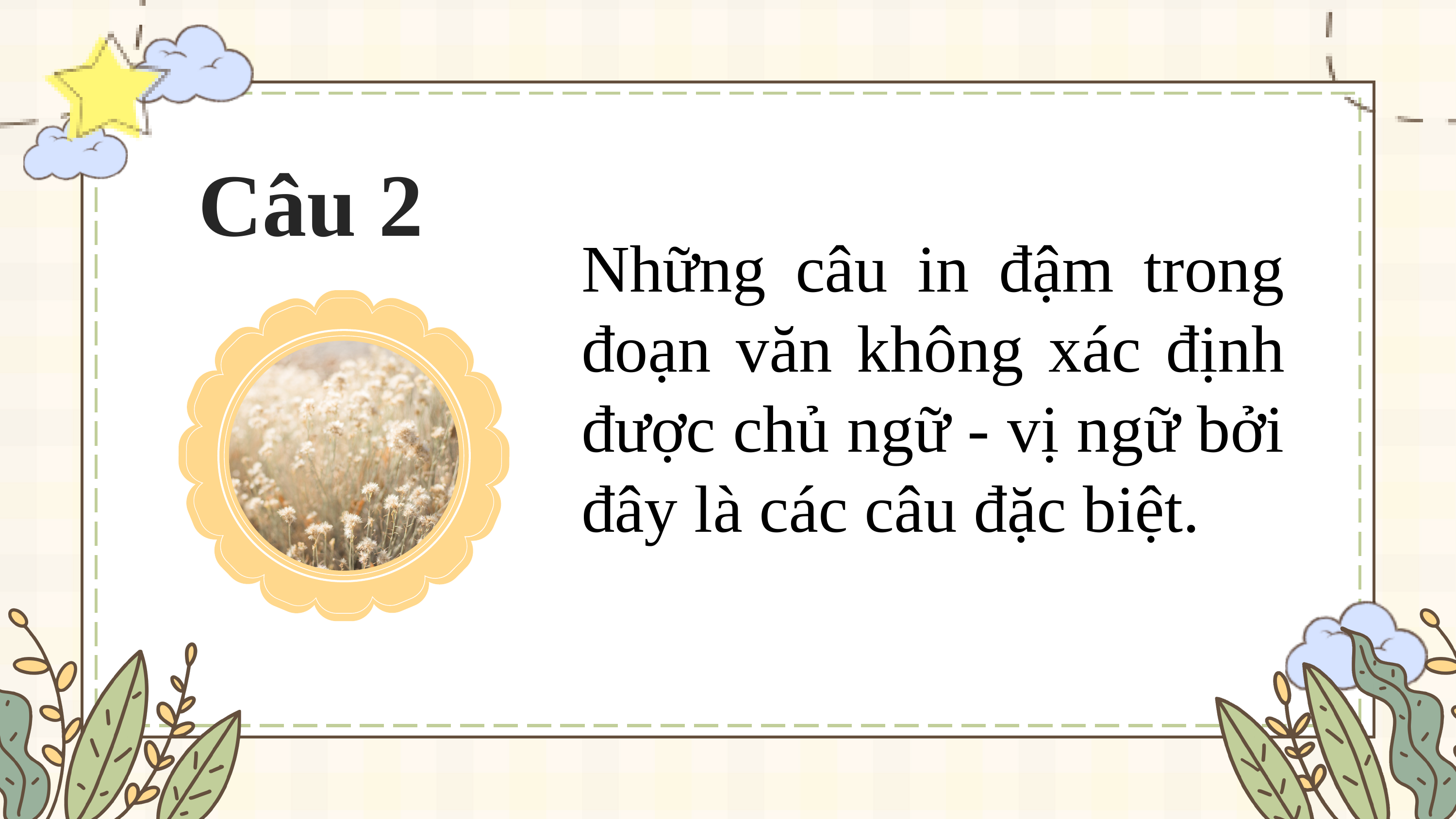

Câu 2
Những câu in đậm trong đoạn văn không xác định được chủ ngữ - vị ngữ bởi đây là các câu đặc biệt.